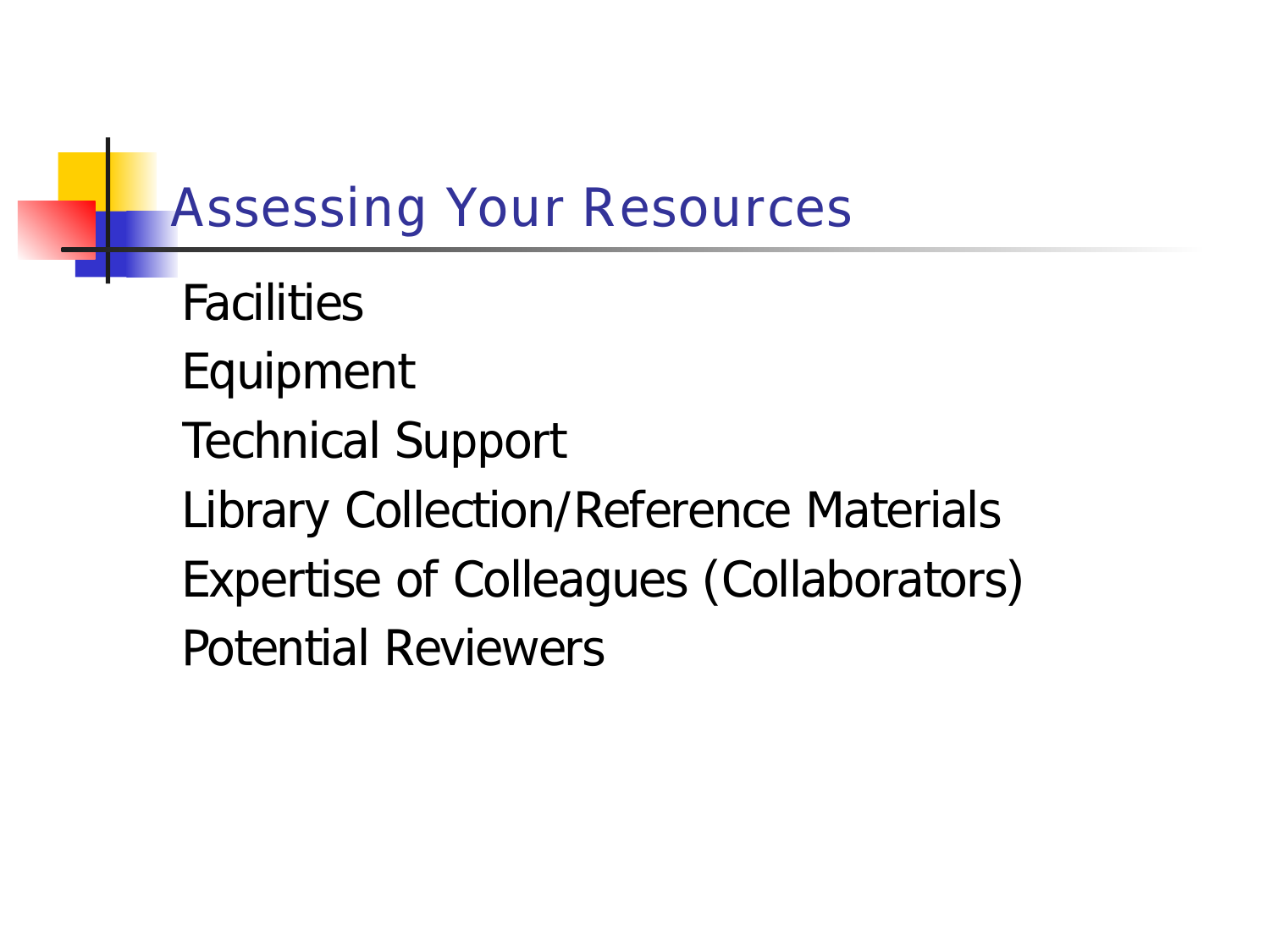

# Assessing Your Resources
Facilities
Equipment
Technical Support
Library Collection/Reference Materials
Expertise of Colleagues (Collaborators)
Potential Reviewers